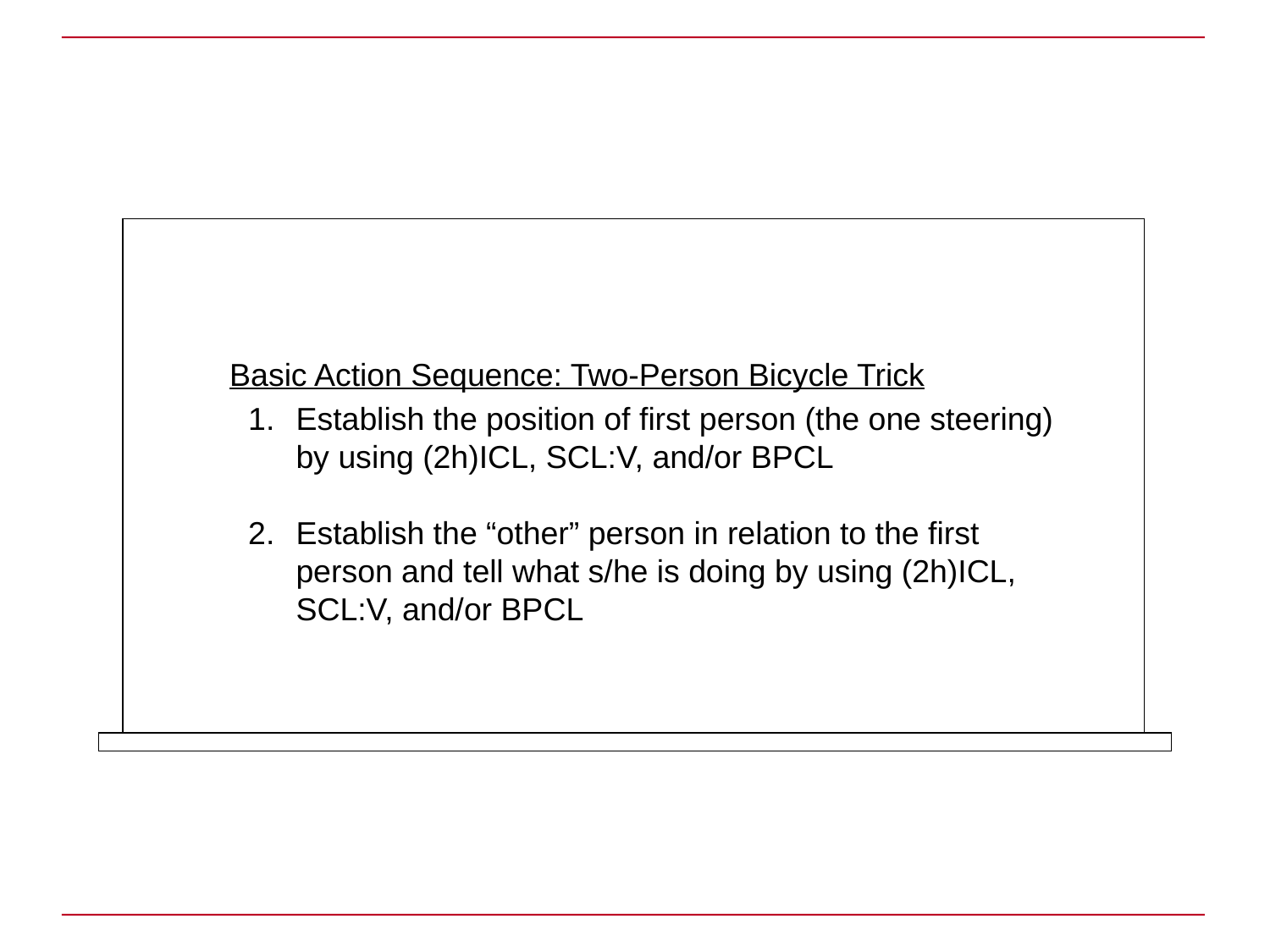

Basic Action Sequence: Two-Person Bicycle Trick
Establish the position of first person (the one steering) by using (2h)ICL, SCL:V, and/or BPCL
Establish the “other” person in relation to the first person and tell what s/he is doing by using (2h)ICL, SCL:V, and/or BPCL